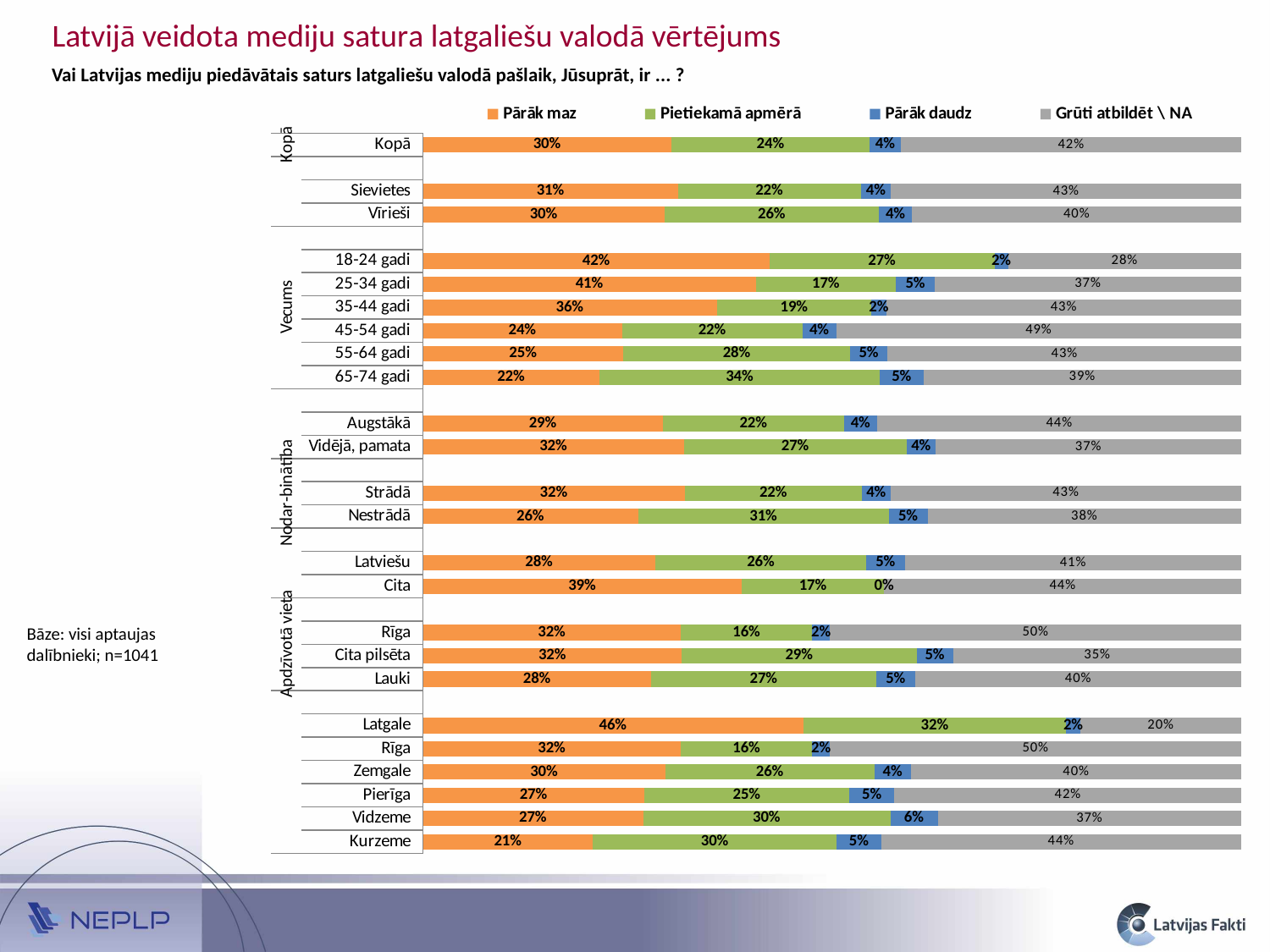

Latvijā veidota mediju satura latgaliešu valodā vērtējums
Vai Latvijas mediju piedāvātais saturs latgaliešu valodā pašlaik, Jūsuprāt, ir ... ?

### Chart

| Category | Pārāk maz | Pietiekamā apmērā | Pārāk daudz | Grūti atbildēt \ NA |
|---|---|---|---|---|
| Kurzeme | 0.20770991307500317 | 0.29816868514819267 | 0.05426814724743209 | 0.4398532545293724 |
| Vidzeme | 0.2692237222044351 | 0.3019708129432727 | 0.05824689916553445 | 0.37055856568675816 |
| Pierīga | 0.27031961041678815 | 0.25089968994382494 | 0.05499660245610239 | 0.4237840971832842 |
| Zemgale | 0.2962293422315489 | 0.25550034437624225 | 0.04482993971878686 | 0.4034403736734212 |
| Rīga | 0.3152463130681212 | 0.1604619206001649 | 0.021727292505139682 | 0.5025644738265759 |
| Latgale | 0.46497480455227896 | 0.3213012461344756 | 0.01715382925934254 | 0.1965701200539022 |
|  | None | None | None | None |
| Lauki | 0.27912821333191784 | 0.27453973007246135 | 0.048311403633118644 | 0.3980206529625011 |
| Cita pilsēta | 0.31641043871701885 | 0.28685295166194236 | 0.045067349809639244 | 0.35166925981139935 |
| Rīga | 0.3152463130681212 | 0.1604619206001649 | 0.021727292505139682 | 0.5025644738265759 |
|  | None | None | None | None |
| Cita | 0.3894822190153515 | 0.17437677484975864 | 0.0 | 0.4361410061348898 |
| Latviešu | 0.284181439922848 | 0.25766207342469244 | 0.04745906487316599 | 0.4106974217792913 |
|  | None | None | None | None |
| Nestrādā | 0.26299136602357104 | 0.3063919016397439 | 0.047483845438912195 | 0.38313288689777436 |
| Strādā | 0.3200804090000433 | 0.21647652506040996 | 0.03509084126091796 | 0.4283522246786255 |
|  | None | None | None | None |
| Vidējā, pamata | 0.31894657455546566 | 0.27214682451751004 | 0.03547488674703098 | 0.3734317141799931 |
| Augstākā | 0.29323366814695917 | 0.22137760950948826 | 0.04082310980089409 | 0.44456561254265653 |
|  | None | None | None | None |
| 65-74 gadi | 0.21569818859511972 | 0.34290787673857565 | 0.05306927855968932 | 0.38832465610661593 |
| 55-64 gadi | 0.24501394402935778 | 0.2770967542012834 | 0.04591278944368426 | 0.43197651232567436 |
| 45-54 gadi | 0.24334086071864042 | 0.22053202405477934 | 0.04138431284610055 | 0.4947428023804787 |
| 35-44 gadi | 0.3593768371771031 | 0.18885602977680033 | 0.018270408532531354 | 0.4334967245135671 |
| 25-34 gadi | 0.4069981799357507 | 0.1712913893045491 | 0.04715639866962942 | 0.3745540320900704 |
| 18-24 gadi | 0.42364273654997253 | 0.2749471197008823 | 0.016531275844377597 | 0.28487886790476713 |
|  | None | None | None | None |
| Vīrieši | 0.29538330656536677 | 0.26197246914770034 | 0.04065321866003095 | 0.4019910056269007 |
| Sievietes | 0.31160250316844124 | 0.22366052723901 | 0.036743242660544406 | 0.4279937269320036 |
|  | None | None | None | None |
| Kopā | 0.3037655591038423 | 0.24217245191027417 | 0.03863250166342798 | 0.41542948732245305 |
Bāze: visi aptaujas dalībnieki; n=1041